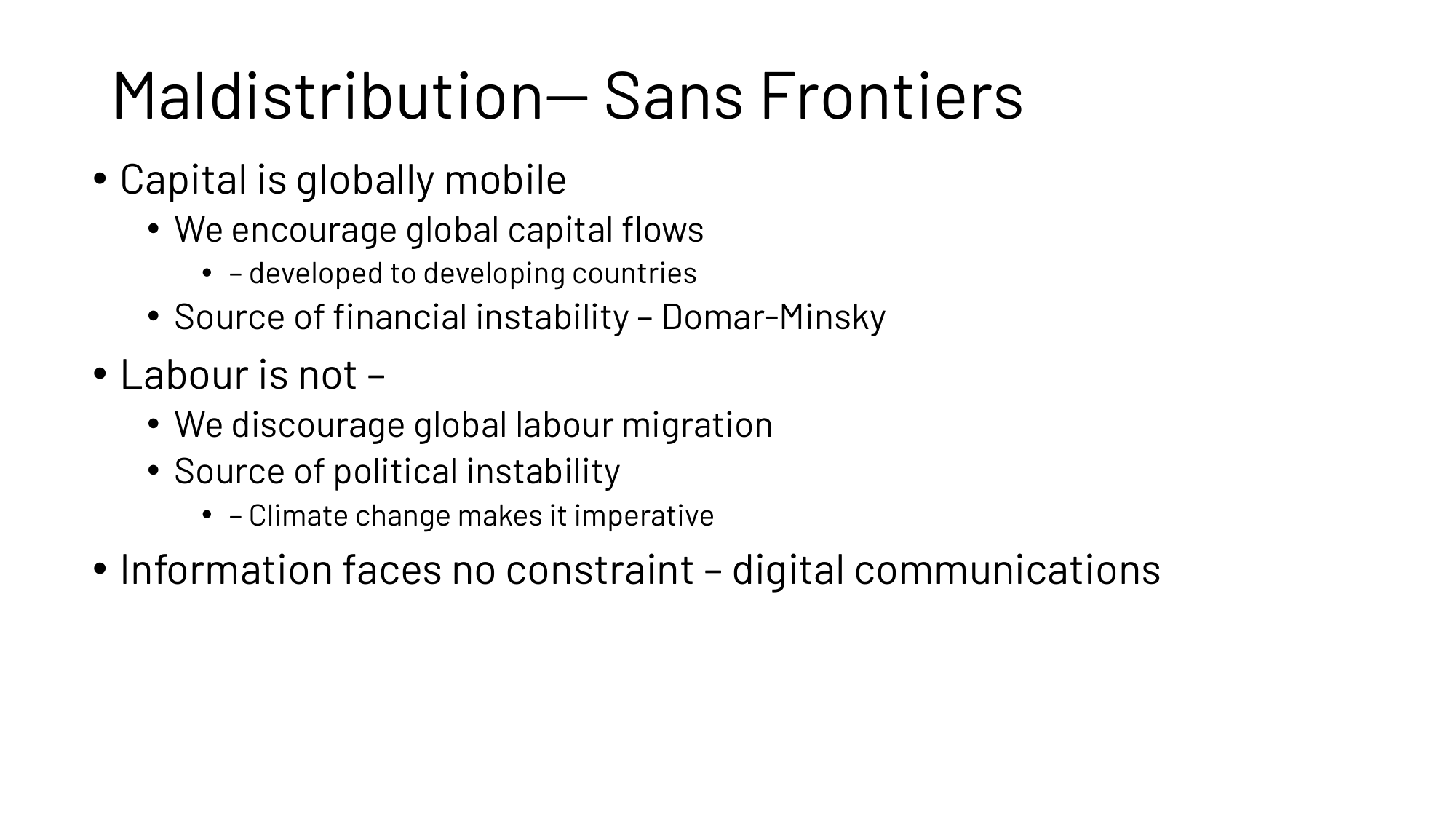

# Maldistribution-- Sans Frontiers
Capital is globally mobile
We encourage global capital flows
– developed to developing countries
Source of financial instability – Domar-Minsky
Labour is not –
We discourage global labour migration
Source of political instability
– Climate change makes it imperative
Information faces no constraint – digital communications